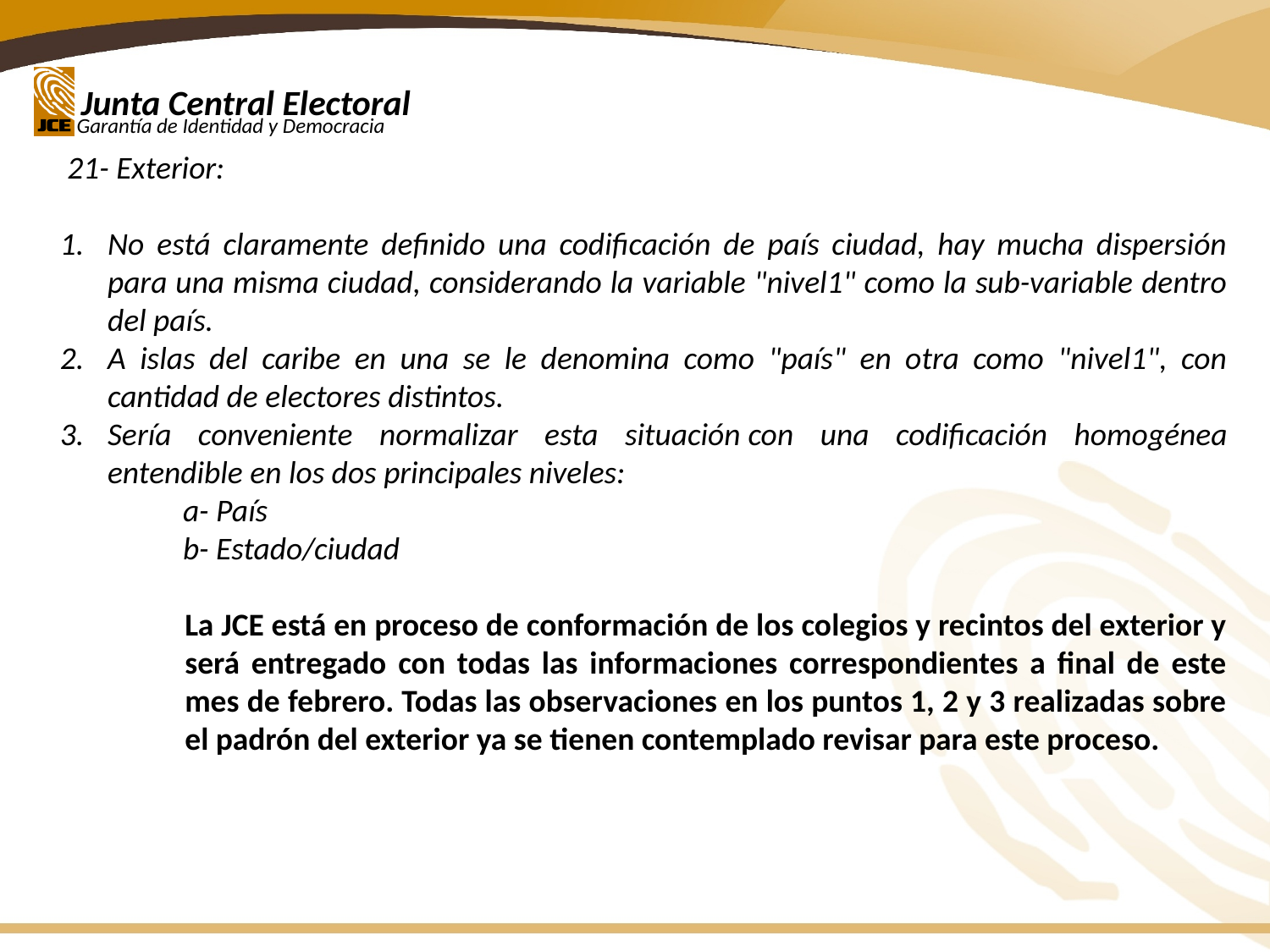

21- Exterior:

No está claramente definido una codificación de país ciudad, hay mucha dispersión para una misma ciudad, considerando la variable "nivel1" como la sub-variable dentro del país.
A islas del caribe en una se le denomina como "país" en otra como "nivel1", con cantidad de electores distintos.
Sería conveniente normalizar esta situación con una codificación homogénea entendible en los dos principales niveles:
    a- País
    b- Estado/ciudad

La JCE está en proceso de conformación de los colegios y recintos del exterior y será entregado con todas las informaciones correspondientes a final de este mes de febrero. Todas las observaciones en los puntos 1, 2 y 3 realizadas sobre el padrón del exterior ya se tienen contemplado revisar para este proceso.